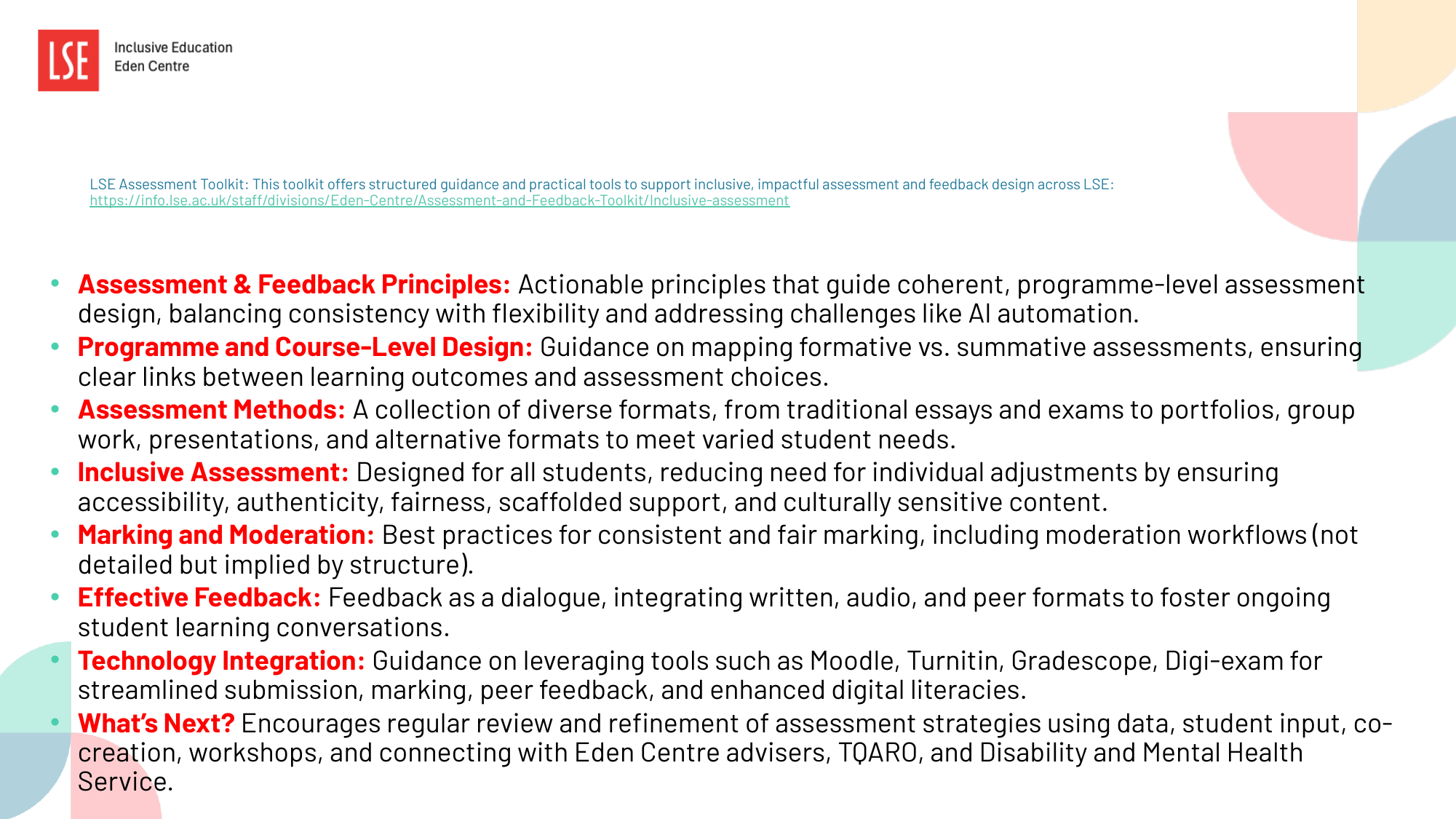

# LSE Assessment Toolkit: This toolkit offers structured guidance and practical tools to support inclusive, impactful assessment and feedback design across LSE: https://info.lse.ac.uk/staff/divisions/Eden-Centre/Assessment-and-Feedback-Toolkit/Inclusive-assessment
Assessment & Feedback Principles: Actionable principles that guide coherent, programme-level assessment design, balancing consistency with flexibility and addressing challenges like AI automation.
Programme and Course-Level Design: Guidance on mapping formative vs. summative assessments, ensuring clear links between learning outcomes and assessment choices.
Assessment Methods: A collection of diverse formats, from traditional essays and exams to portfolios, group work, presentations, and alternative formats to meet varied student needs.
Inclusive Assessment: Designed for all students, reducing need for individual adjustments by ensuring accessibility, authenticity, fairness, scaffolded support, and culturally sensitive content.
Marking and Moderation: Best practices for consistent and fair marking, including moderation workflows (not detailed but implied by structure).
Effective Feedback: Feedback as a dialogue, integrating written, audio, and peer formats to foster ongoing student learning conversations.
Technology Integration: Guidance on leveraging tools such as Moodle, Turnitin, Gradescope, Digi-exam for streamlined submission, marking, peer feedback, and enhanced digital literacies.
What’s Next? Encourages regular review and refinement of assessment strategies using data, student input, co-creation, workshops, and connecting with Eden Centre advisers, TQARO, and Disability and Mental Health Service.